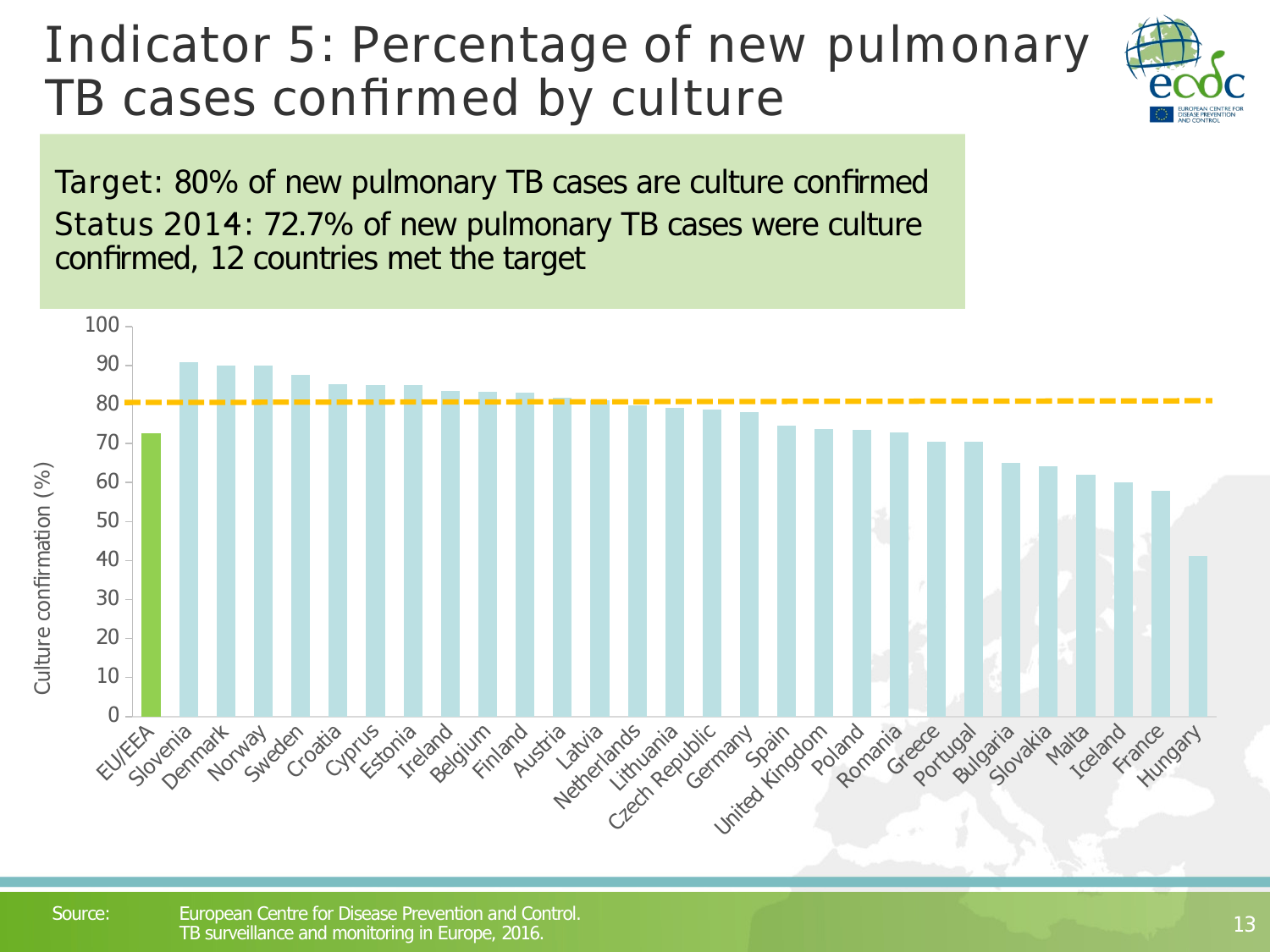

# Indicator 5: Percentage of new pulmonary TB cases confirmed by culture
Target: 80% of new pulmonary TB cases are culture confirmed
Status 2014: 72.7% of new pulmonary TB cases were culture confirmed, 12 countries met the target

### Chart

| Category | CultureConf |
|---|---|
| EU/EEA | 72.71813667533696 |
| Slovenia | 90.81632653061224 |
| Denmark | 90.04524886877829 |
| Norway | 90.0 |
| Sweden | 87.60563380281691 |
| Croatia | 85.08771929824562 |
| Cyprus | 85.0 |
| Estonia | 84.89583333333334 |
| Ireland | 83.56164383561644 |
| Belgium | 83.26612903225806 |
| Finland | 83.06010928961749 |
| Austria | 81.81818181818183 |
| Latvia | 81.16438356164383 |
| Netherlands | 79.77011494252874 |
| Lithuania | 79.12824811399832 |
| Czech Republic | 78.62407862407862 |
| Germany | 77.94117647058823 |
| Spain | 74.47081462475947 |
| United Kingdom | 73.60145146658603 |
| Poland | 73.40126493323963 |
| Romania | 72.77319086935405 |
| Greece | 70.4225352112676 |
| Portugal | 70.37800687285224 |
| Bulgaria | 64.92728828058169 |
| Slovakia | 64.06926406926407 |
| Malta | 62.06896551724138 |
| Iceland | 60.0 |
| France | 57.97495917256397 |
| Hungary | 41.12792297111417 |
Source: 	European Centre for Disease Prevention and Control.
	TB surveillance and monitoring in Europe, 2016.

13